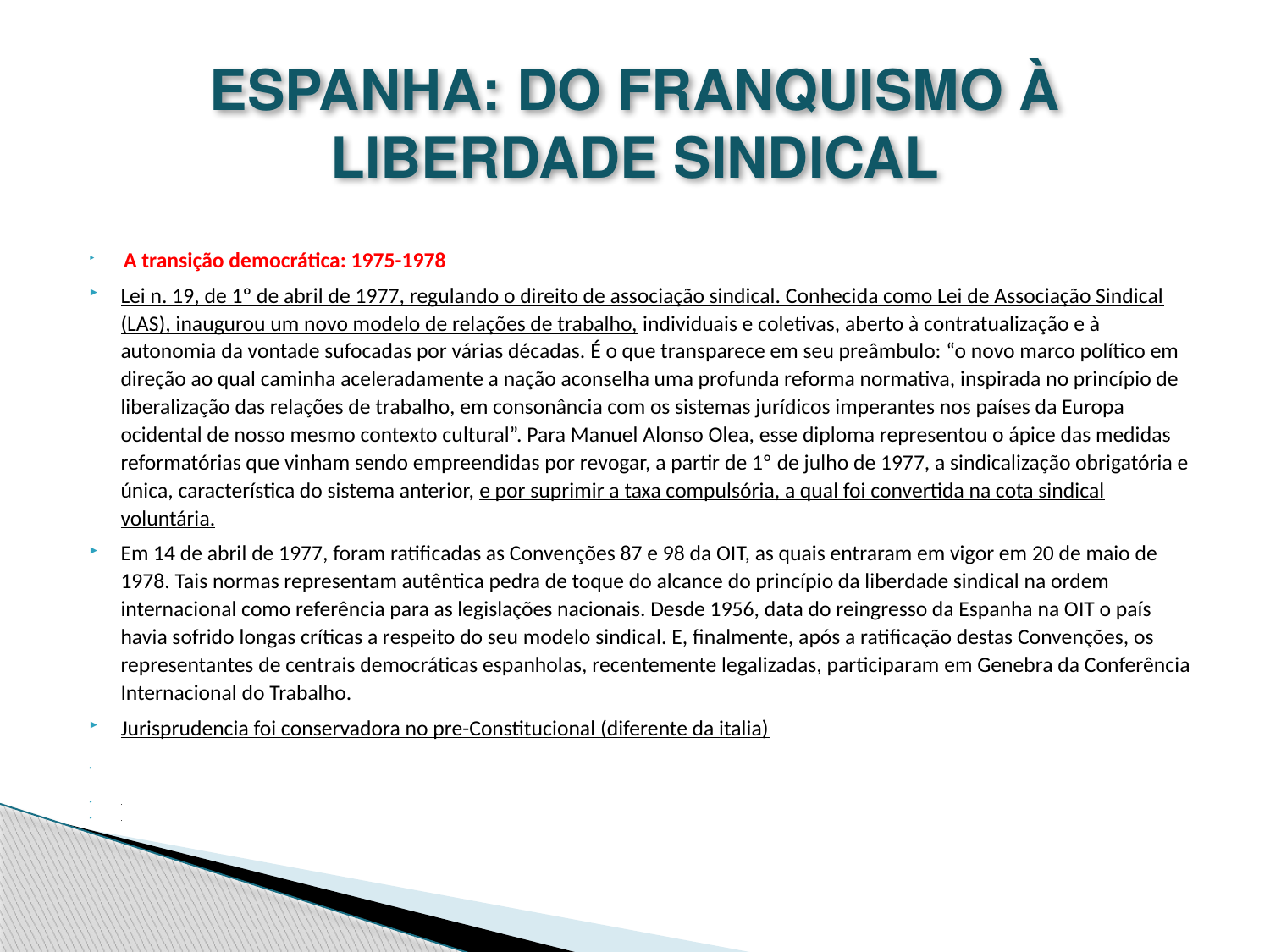

# ESPANHA: DO FRANQUISMO À LIBERDADE SINDICAL
 A transição democrática: 1975-1978
Lei n. 19, de 1º de abril de 1977, regulando o direito de associação sindical. Conhecida como Lei de Associação Sindical (LAS), inaugurou um novo modelo de relações de trabalho, individuais e coletivas, aberto à contratualização e à autonomia da vontade sufocadas por várias décadas. É o que transparece em seu preâmbulo: “o novo marco político em direção ao qual caminha aceleradamente a nação aconselha uma profunda reforma normativa, inspirada no princípio de liberalização das relações de trabalho, em consonância com os sistemas jurídicos imperantes nos países da Europa ocidental de nosso mesmo contexto cultural”. Para Manuel Alonso Olea, esse diploma representou o ápice das medidas reformatórias que vinham sendo empreendidas por revogar, a partir de 1º de julho de 1977, a sindicalização obrigatória e única, característica do sistema anterior, e por suprimir a taxa compulsória, a qual foi convertida na cota sindical voluntária.
Em 14 de abril de 1977, foram ratificadas as Convenções 87 e 98 da OIT, as quais entraram em vigor em 20 de maio de 1978. Tais normas representam autêntica pedra de toque do alcance do princípio da liberdade sindical na ordem internacional como referência para as legislações nacionais. Desde 1956, data do reingresso da Espanha na OIT o país havia sofrido longas críticas a respeito do seu modelo sindical. E, finalmente, após a ratificação destas Convenções, os representantes de centrais democráticas espanholas, recentemente legalizadas, participaram em Genebra da Conferência Internacional do Trabalho.
Jurisprudencia foi conservadora no pre-Constitucional (diferente da italia)

.
.